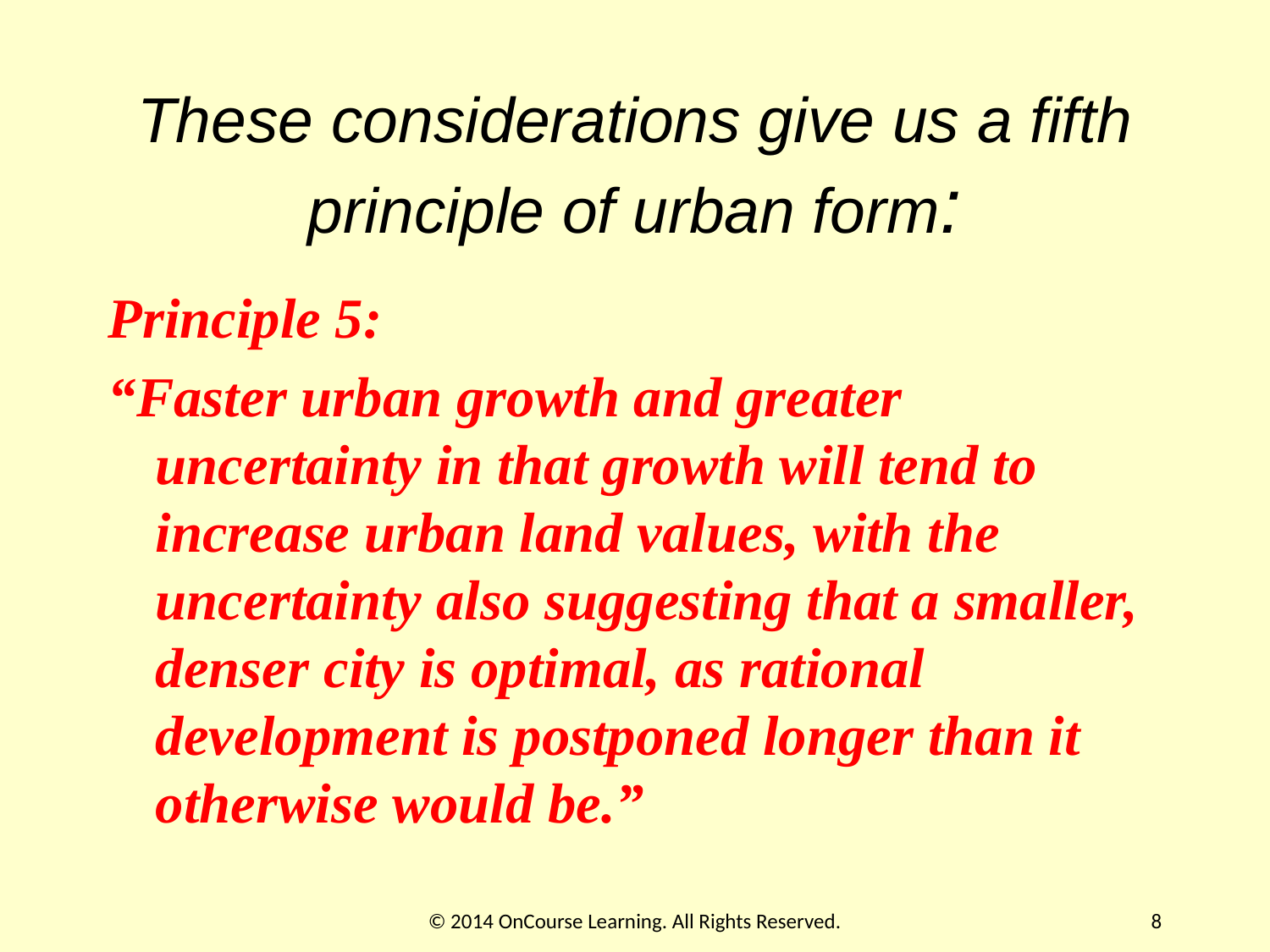

# These considerations give us a fifth principle of urban form:
Principle 5:
“Faster urban growth and greater uncertainty in that growth will tend to increase urban land values, with the uncertainty also suggesting that a smaller, denser city is optimal, as rational development is postponed longer than it otherwise would be.”

© 2014 OnCourse Learning. All Rights Reserved.
8